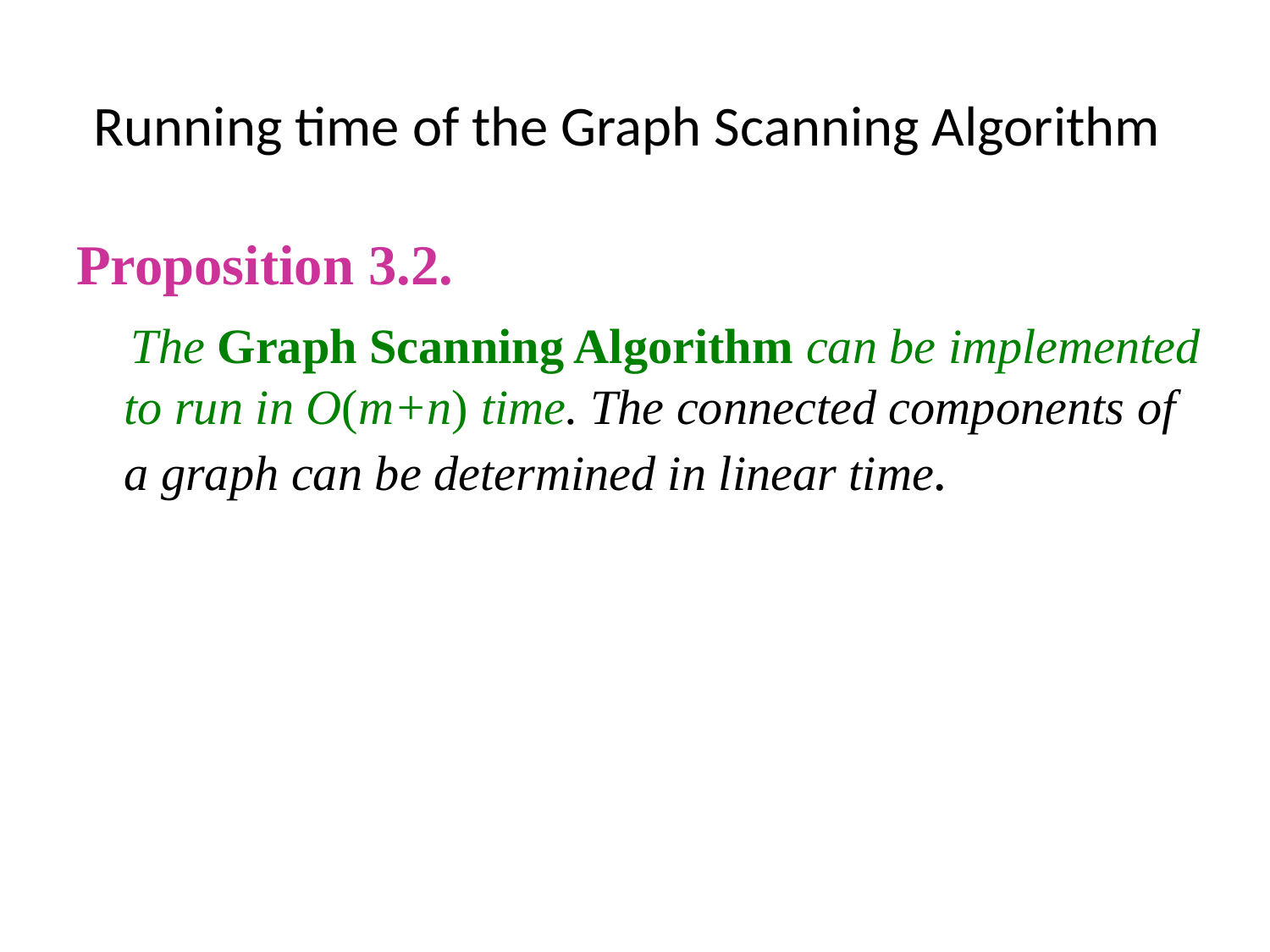

# Running time of the Graph Scanning Algorithm
Proposition 3.2.
    The Graph Scanning Algorithm can be implemented to run in O(m+n) time. The connected components of a graph can be determined in linear time.